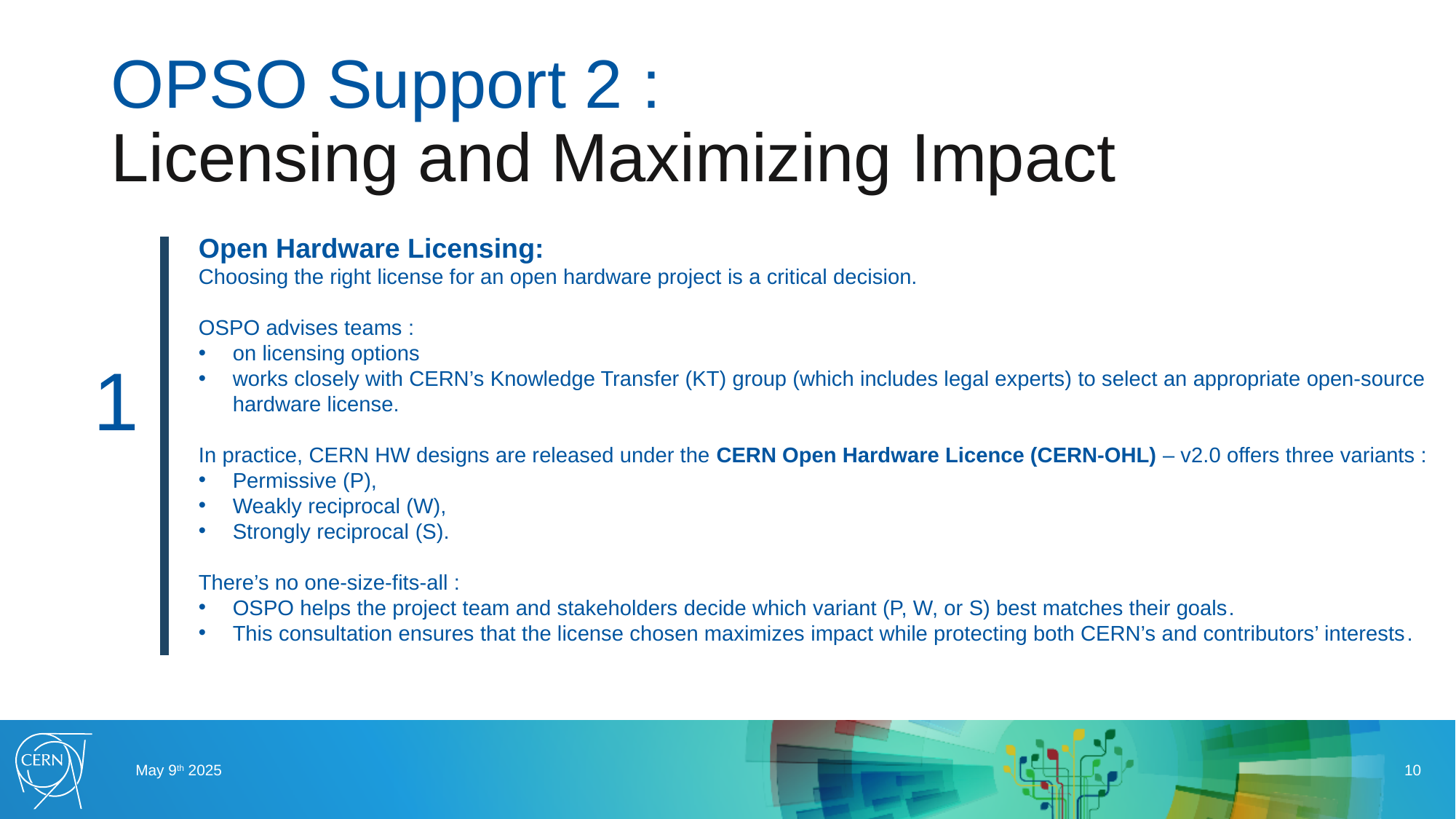

# OPSO Support 2 : Licensing and Maximizing Impact
Open Hardware Licensing:
Choosing the right license for an open hardware project is a critical decision.

OSPO advises teams :
on licensing options
works closely with CERN’s Knowledge Transfer (KT) group (which includes legal experts) to select an appropriate open-source hardware license.

In practice, CERN HW designs are released under the CERN Open Hardware Licence (CERN-OHL) – v2.0 offers three variants :
Permissive (P),
Weakly reciprocal (W),
Strongly reciprocal​ (S).

There’s no one-size-fits-all :
OSPO helps the project team and stakeholders decide which variant (P, W, or S) best matches their goals​.
This consultation ensures that the license chosen maximizes impact while protecting both CERN’s and contributors’ interests.
1
May 9th 2025

10